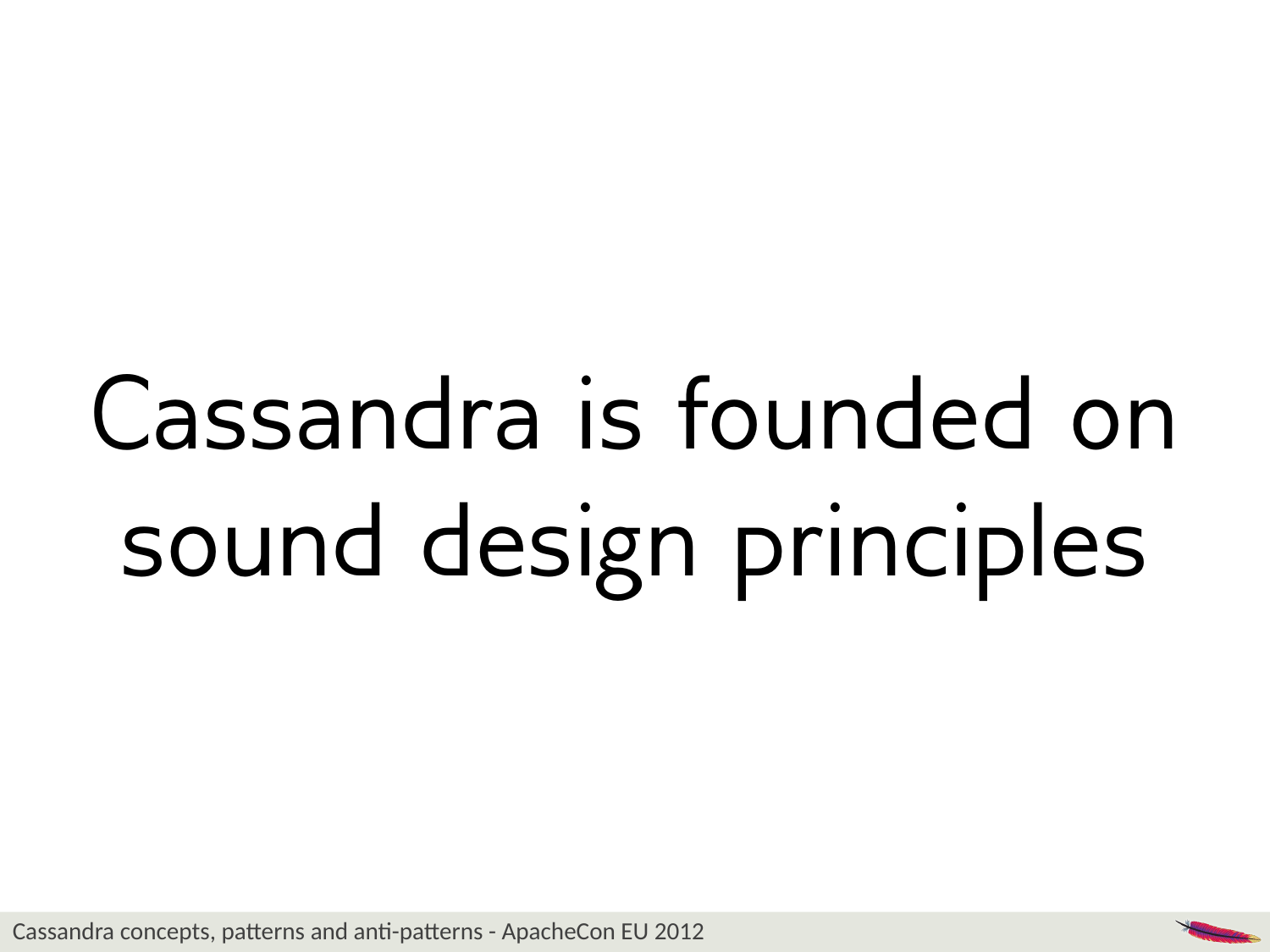

Cassandra is founded on sound design principles